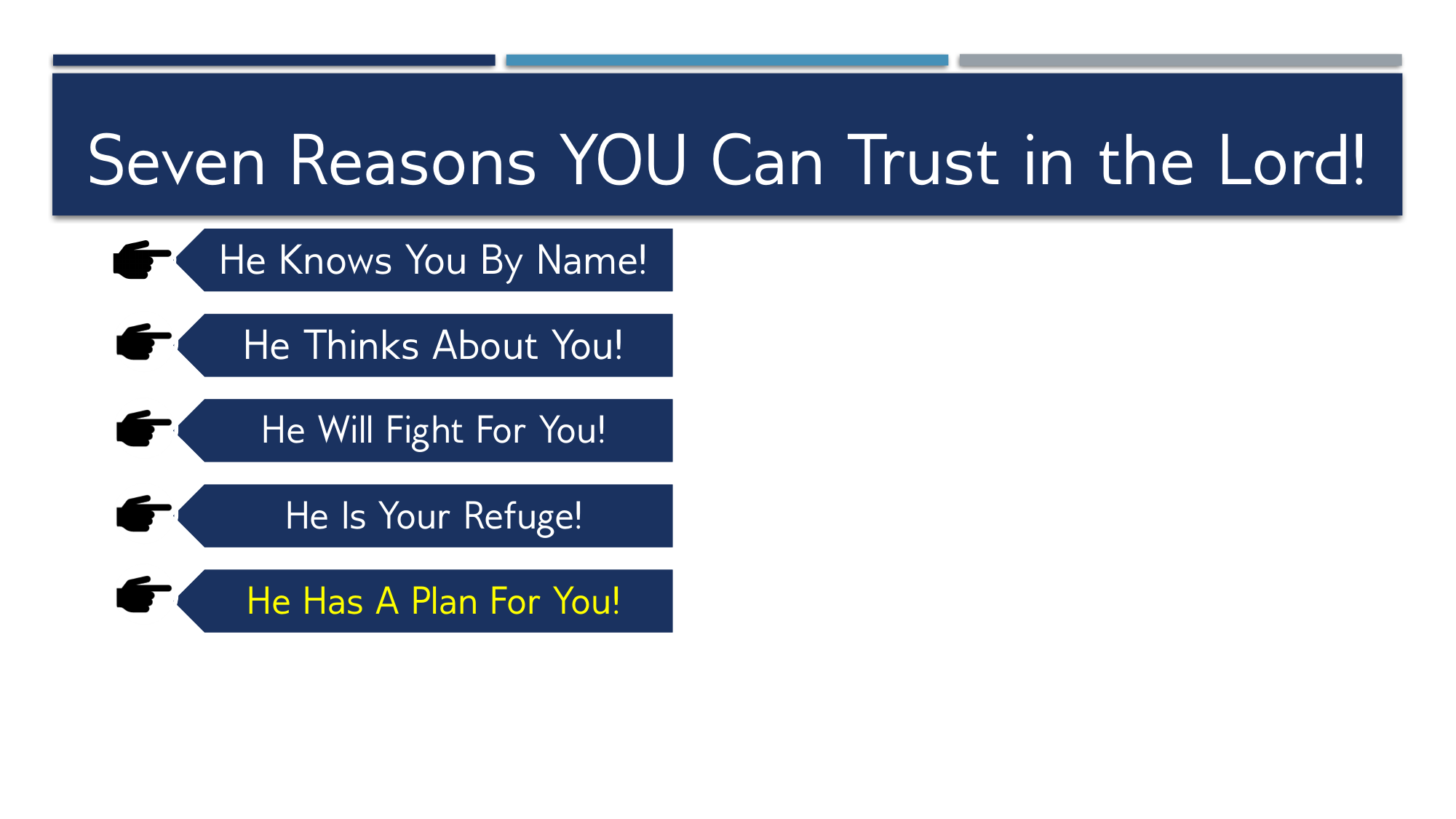

# Seven Reasons YOU Can Trust in the Lord!

He Knows You By Name!

He Thinks About You!

He Will Fight For You!

He Is Your Refuge!

He Has A Plan For You!